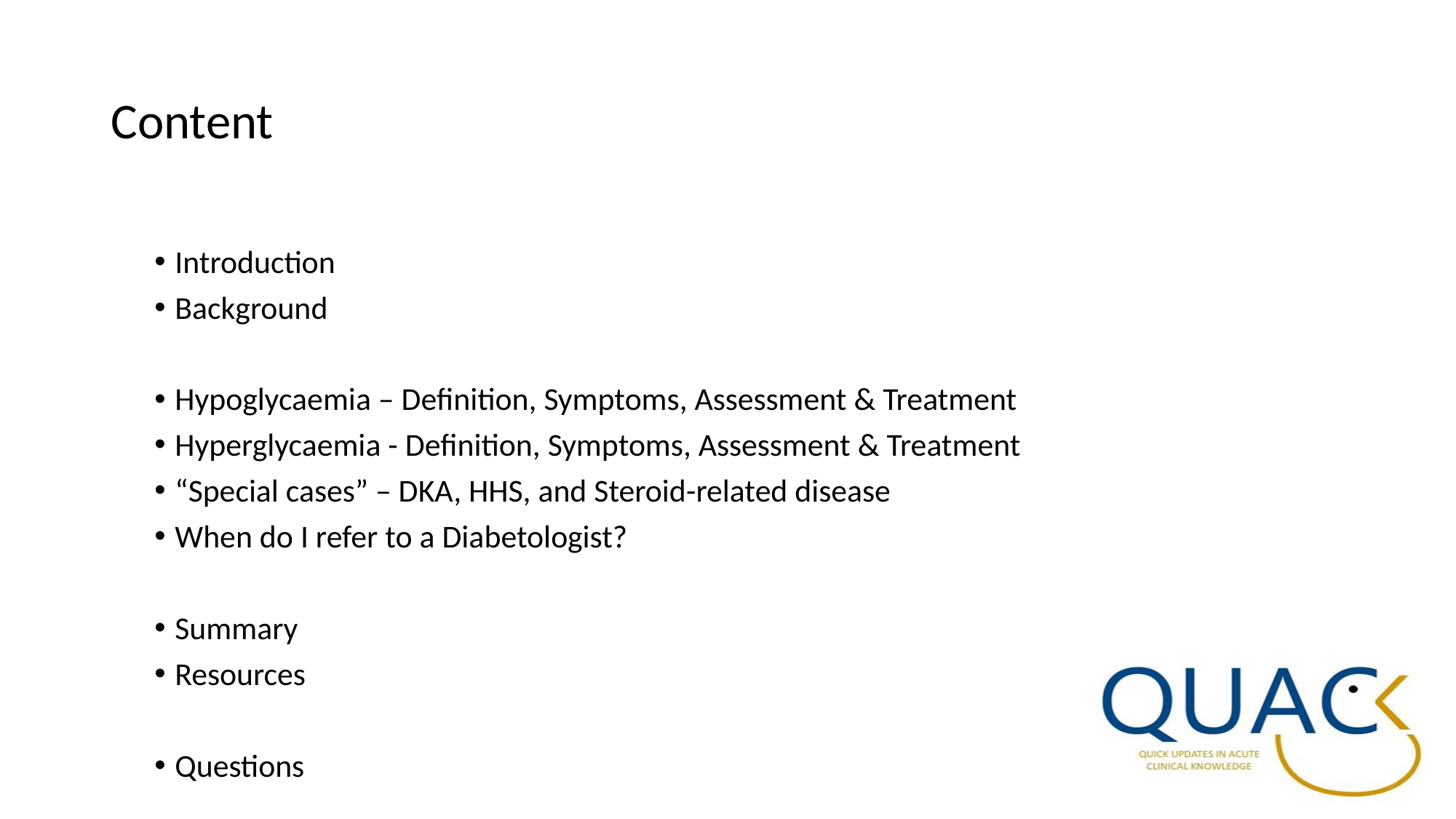

# Content
Introduction
Background

Hypoglycaemia – Definition, Symptoms, Assessment & Treatment
Hyperglycaemia - Definition, Symptoms, Assessment & Treatment
“Special cases” – DKA, HHS, and Steroid-related disease
When do I refer to a Diabetologist?

Summary
Resources

Questions